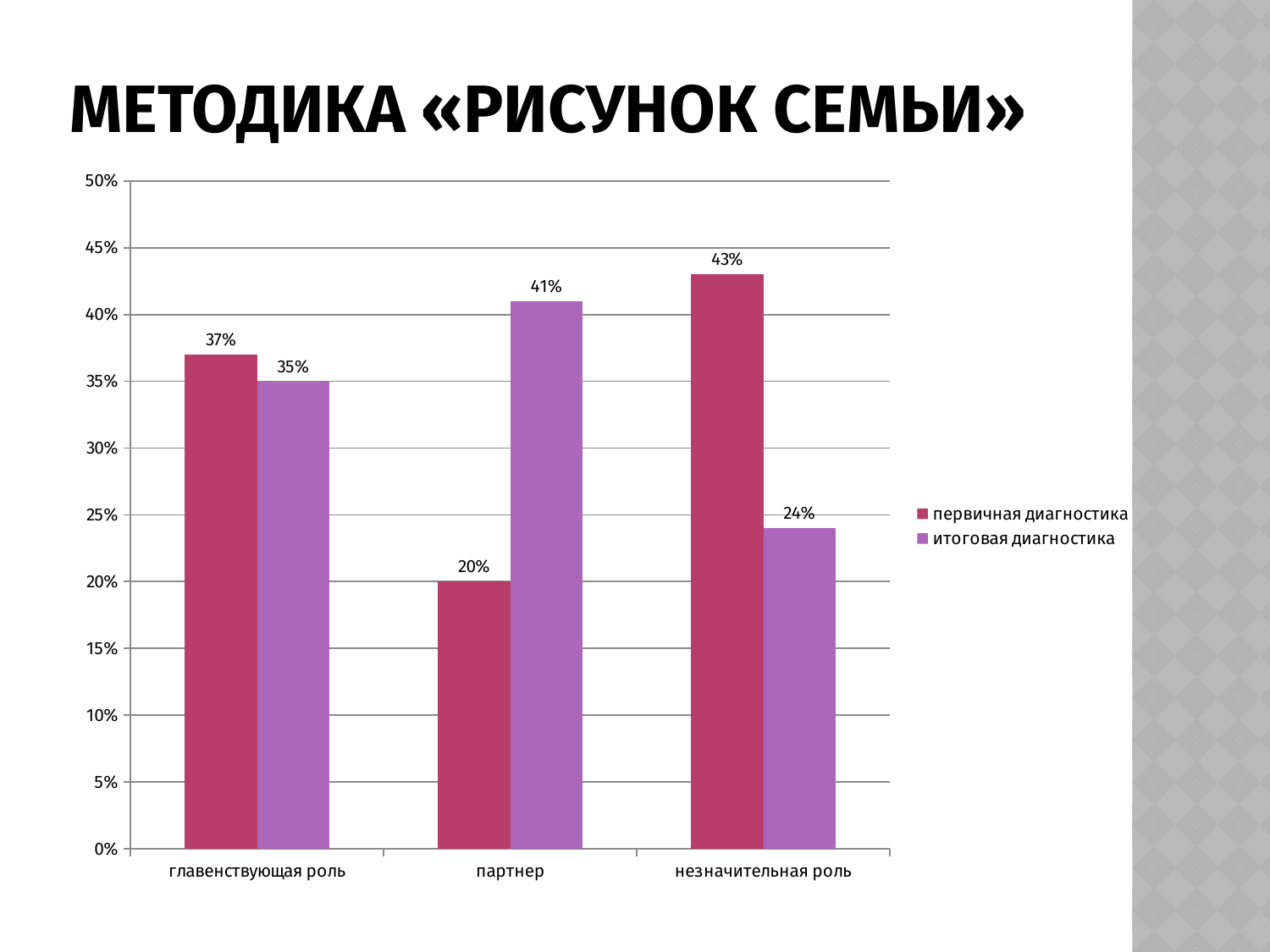

# Методика «рисунок семьи»

### Chart

| Category | первичная диагностика | итоговая диагностика |
|---|---|---|
| главенствующая роль | 0.3700000000000004 | 0.3500000000000003 |
| партнер | 0.2 | 0.4100000000000003 |
| незначительная роль | 0.4300000000000004 | 0.2400000000000002 |